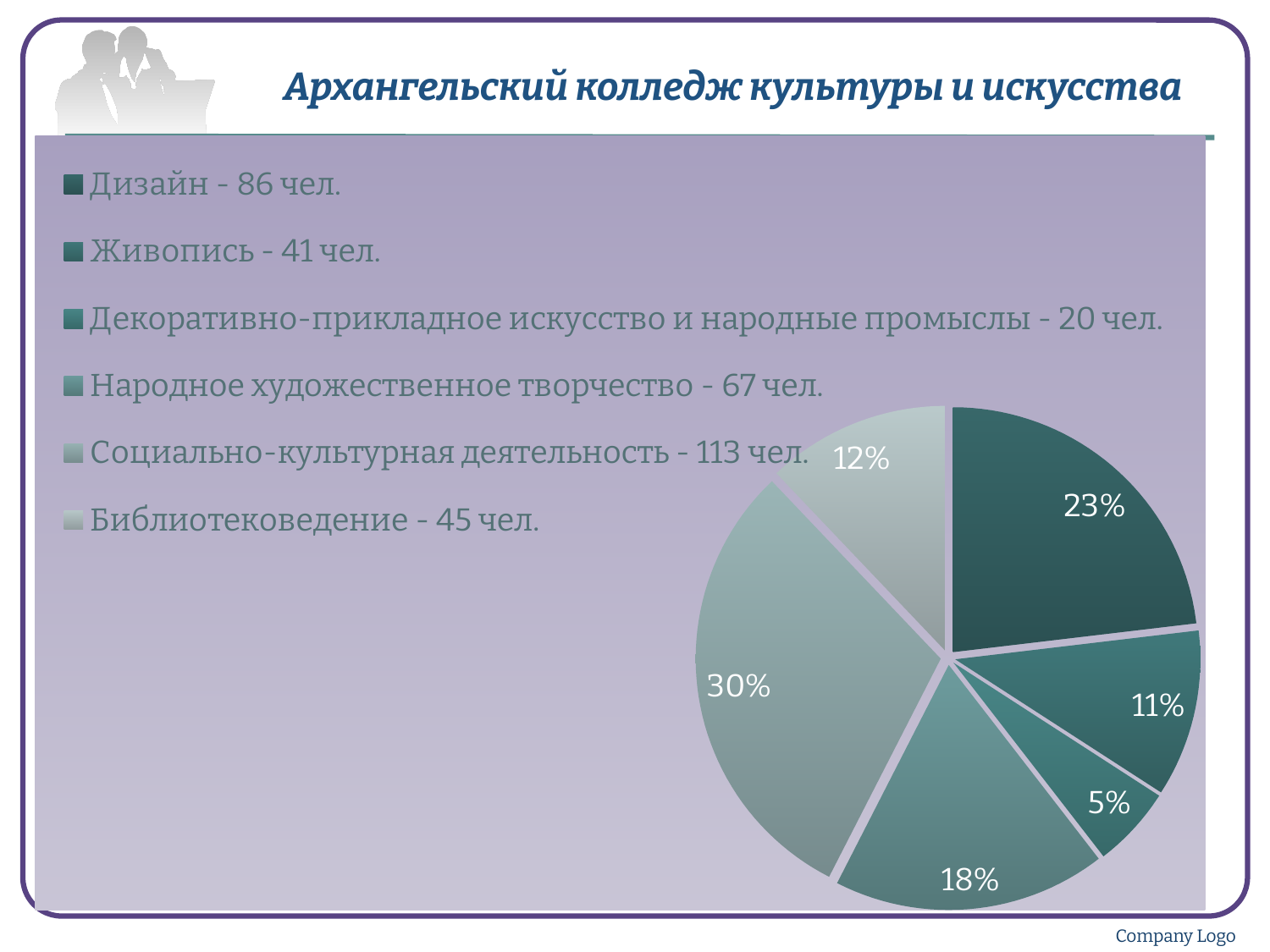

# Архангельский колледж культуры и искусства

### Chart

| Category |  2 |
|---|---|
| Дизайн - 86 чел. | 86.0 |
| Живопись - 41 чел. | 41.0 |
| Декоративно-прикладное искусство и народные промыслы - 20 чел. | 20.0 |
| Народное художественное творчество - 67 чел. | 67.0 |
| Социально-культурная деятельность - 113 чел. | 113.0 |
| Библиотековедение - 45 чел. | 45.0 |
Company Logo